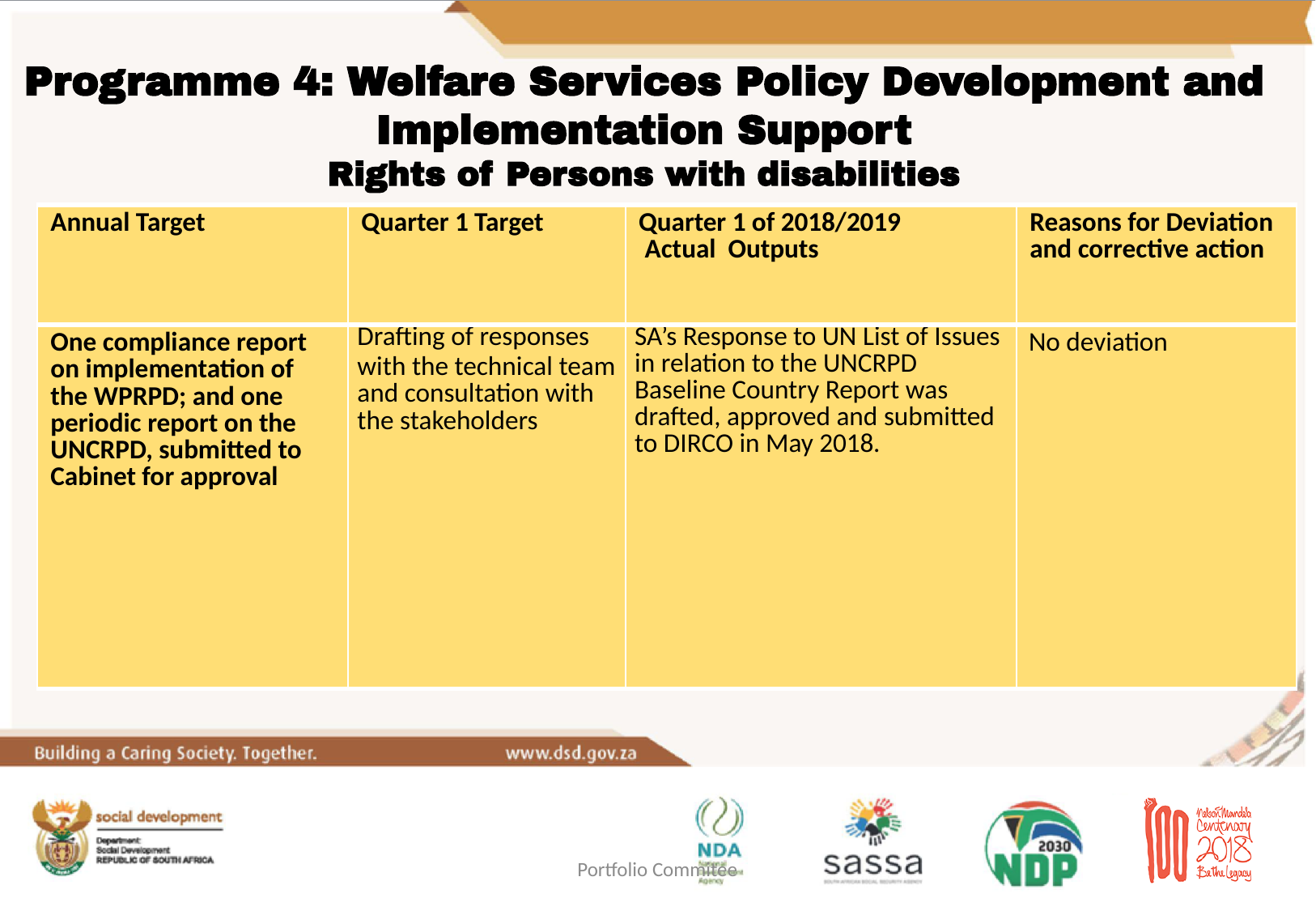

Programme 4: Welfare Services Policy Development and Implementation Support
Rights of Persons with disabilities
| Annual Target | Quarter 1 Target | Quarter 1 of 2018/2019 Actual Outputs | Reasons for Deviation and corrective action |
| --- | --- | --- | --- |
| One compliance report on implementation of the WPRPD; and one periodic report on the UNCRPD, submitted to Cabinet for approval | Drafting of responses with the technical team and consultation with the stakeholders | SA’s Response to UN List of Issues in relation to the UNCRPD Baseline Country Report was drafted, approved and submitted to DIRCO in May 2018. | No deviation |
Portfolio Commitee